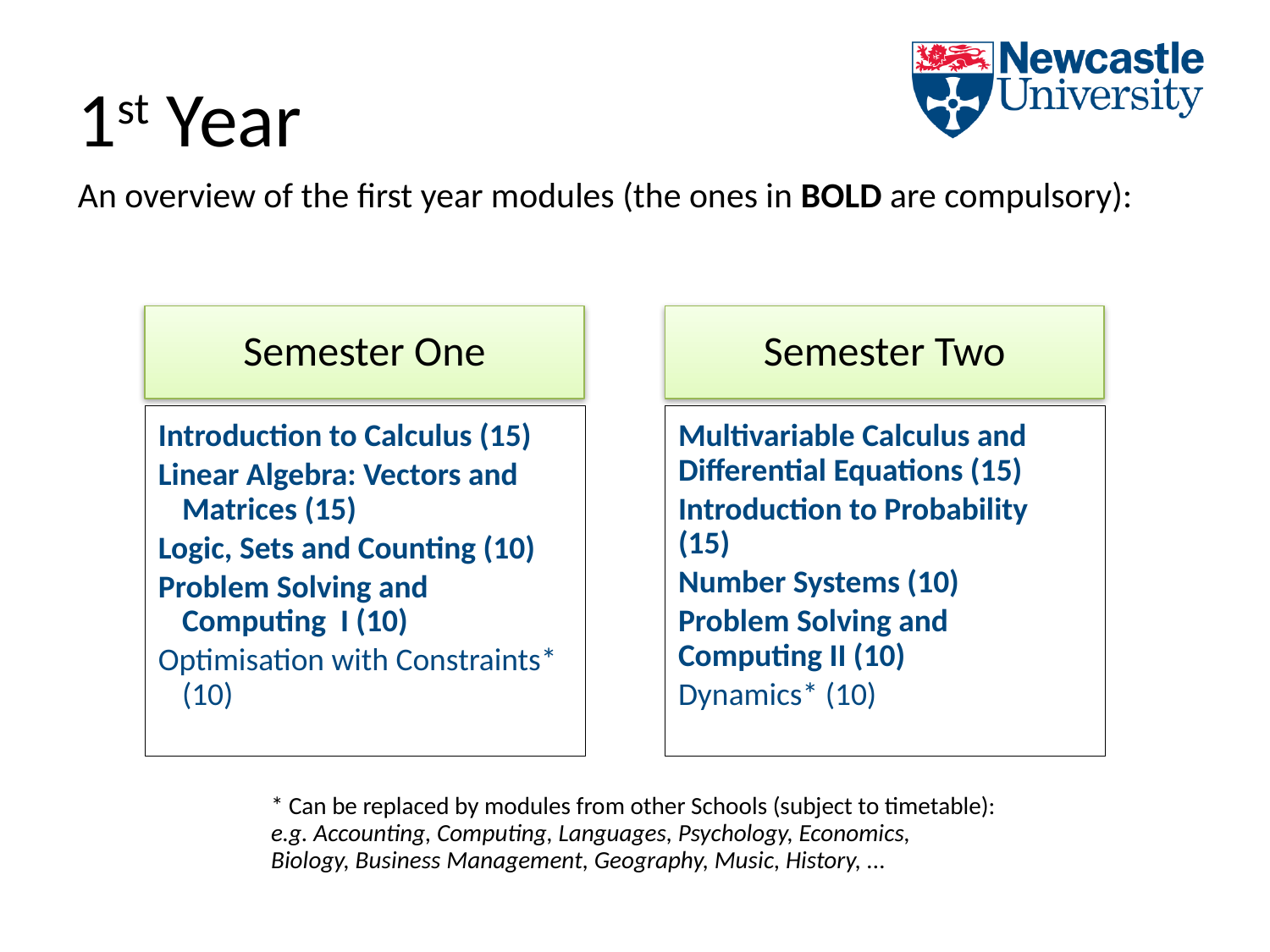

# 1st Year
An overview of the first year modules (the ones in BOLD are compulsory):

Semester One
Semester Two
Introduction to Calculus (15)
Linear Algebra: Vectors and Matrices (15)
Logic, Sets and Counting (10)
Problem Solving and Computing  I (10)
Optimisation with Constraints* (10)
Multivariable Calculus and Differential Equations (15)
Introduction to Probability (15)
Number Systems (10)
Problem Solving and Computing II (10)
Dynamics* (10)

* Can be replaced by modules from other Schools (subject to timetable):
e.g. Accounting, Computing, Languages, Psychology, Economics,
Biology, Business Management, Geography, Music, History, ...